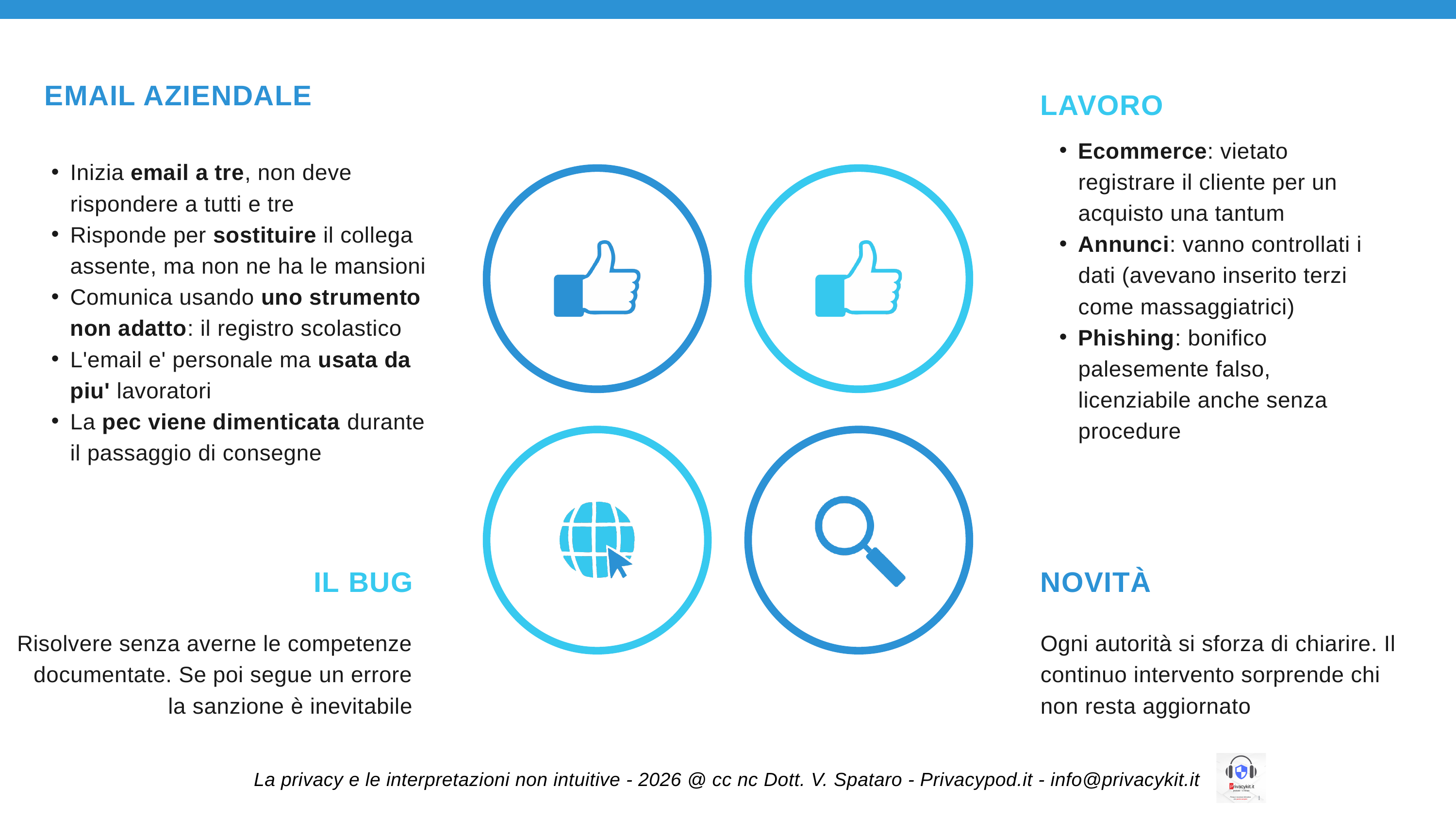

EMAIL AZIENDALE
Inizia email a tre, non deve rispondere a tutti e tre
Risponde per sostituire il collega assente, ma non ne ha le mansioni
Comunica usando uno strumento non adatto: il registro scolastico
L'email e' personale ma usata da piu' lavoratori
La pec viene dimenticata durante il passaggio di consegne

LAVORO
Ecommerce: vietato registrare il cliente per un acquisto una tantum
Annunci: vanno controllati i dati (avevano inserito terzi come massaggiatrici)
Phishing: bonifico palesemente falso, licenziabile anche senza procedure

IL BUG
Risolvere senza averne le competenze documentate. Se poi segue un errore la sanzione è inevitabile
NOVITÀ
Ogni autorità si sforza di chiarire. Il continuo intervento sorprende chi non resta aggiornato

La privacy e le interpretazioni non intuitive - 2026 @ cc nc Dott. V. Spataro - Privacypod.it - info@privacykit.it